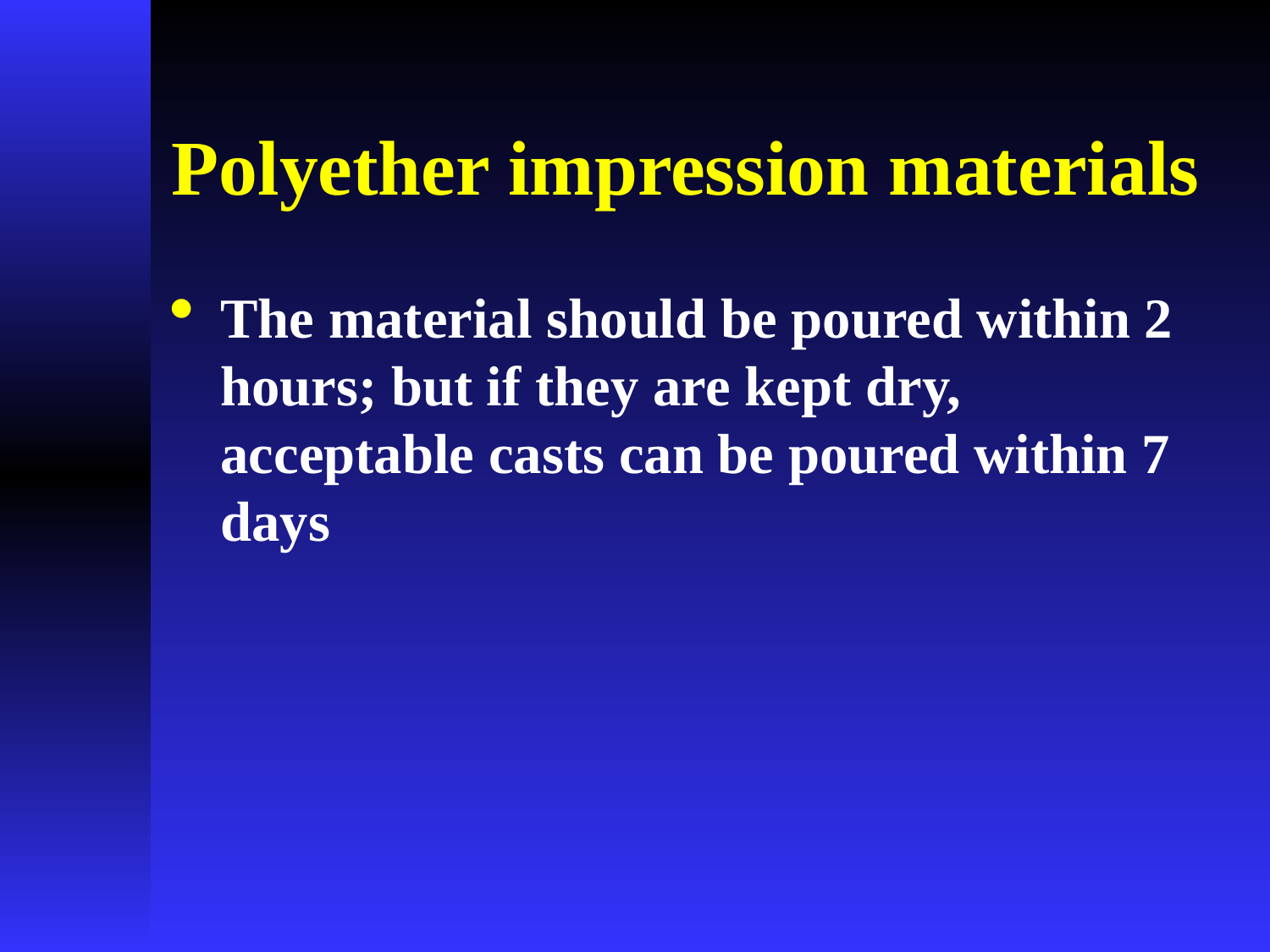

# Polyether impression materials
The material should be poured within 2 hours; but if they are kept dry, acceptable casts can be poured within 7 days